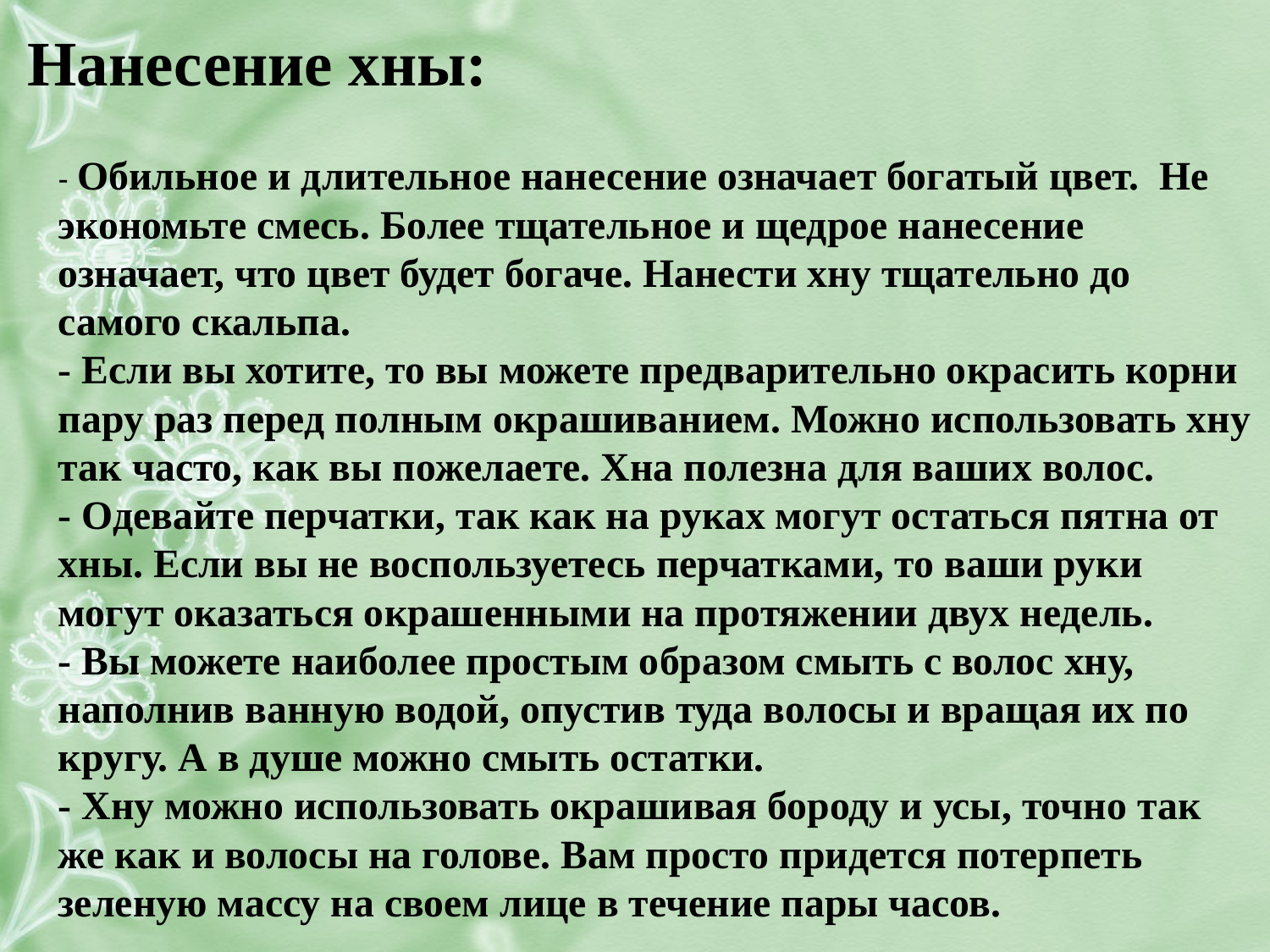

# Нанесение хны:
- Обильное и длительное нанесение означает богатый цвет.  Не экономьте смесь. Более тщательное и щедрое нанесение означает, что цвет будет богаче. Нанести хну тщательно до самого скальпа.
- Если вы хотите, то вы можете предварительно окрасить корни пару раз перед полным окрашиванием. Можно использовать хну так часто, как вы пожелаете. Хна полезна для ваших волос.
- Одевайте перчатки, так как на руках могут остаться пятна от хны. Если вы не воспользуетесь перчатками, то ваши руки могут оказаться окрашенными на протяжении двух недель.
- Вы можете наиболее простым образом смыть с волос хну, наполнив ванную водой, опустив туда волосы и вращая их по кругу. А в душе можно смыть остатки.
- Хну можно использовать окрашивая бороду и усы, точно так же как и волосы на голове. Вам просто придется потерпеть зеленую массу на своем лице в течение пары часов.